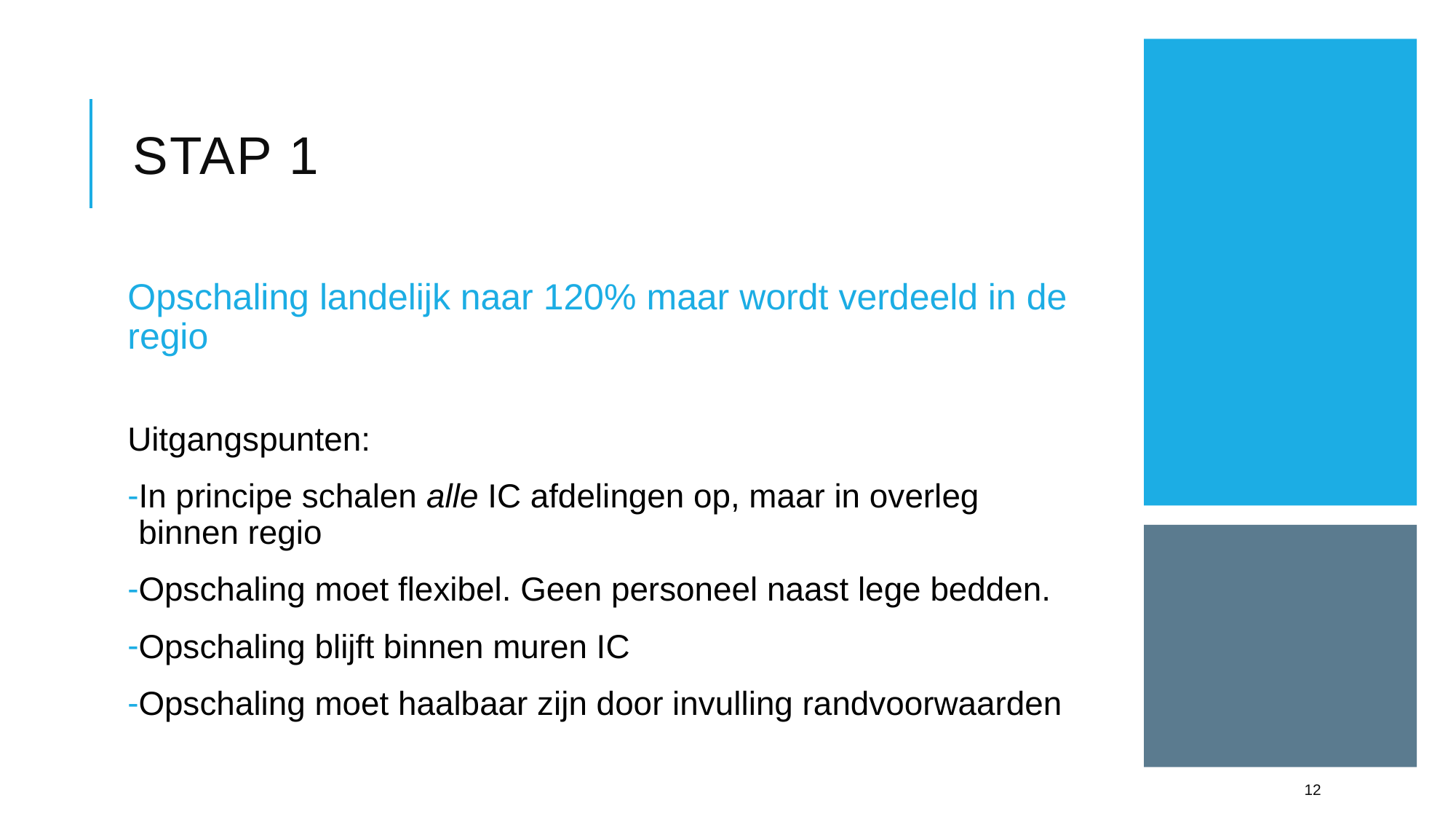

# Stap 1
Opschaling landelijk naar 120% maar wordt verdeeld in de regio
Uitgangspunten:
In principe schalen alle IC afdelingen op, maar in overleg binnen regio
Opschaling moet flexibel. Geen personeel naast lege bedden.
Opschaling blijft binnen muren IC
Opschaling moet haalbaar zijn door invulling randvoorwaarden

12